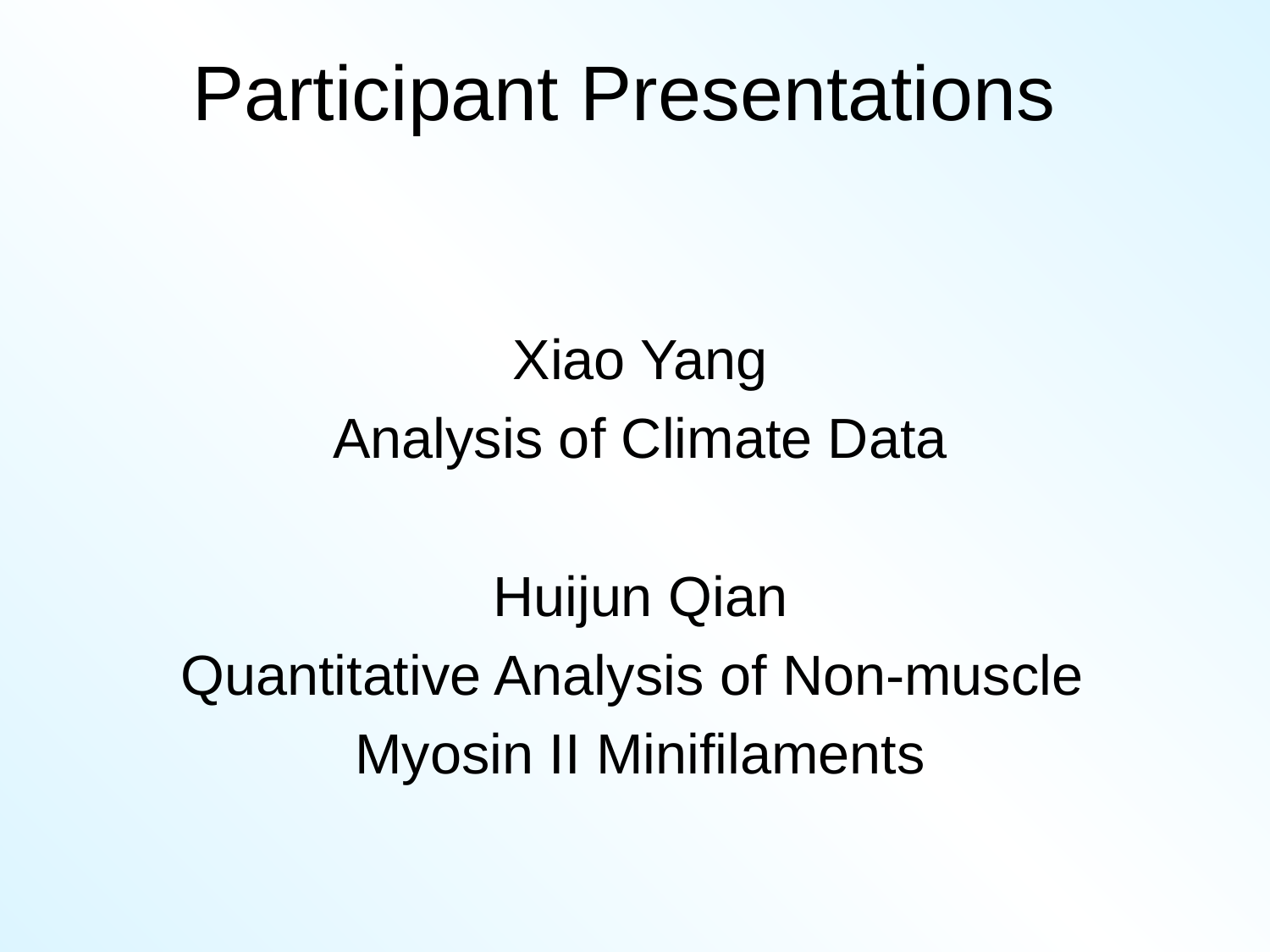

# Participant Presentations

Xiao Yang
Analysis of Climate Data

Huijun Qian
Quantitative Analysis of Non-muscle
Myosin II Minifilaments